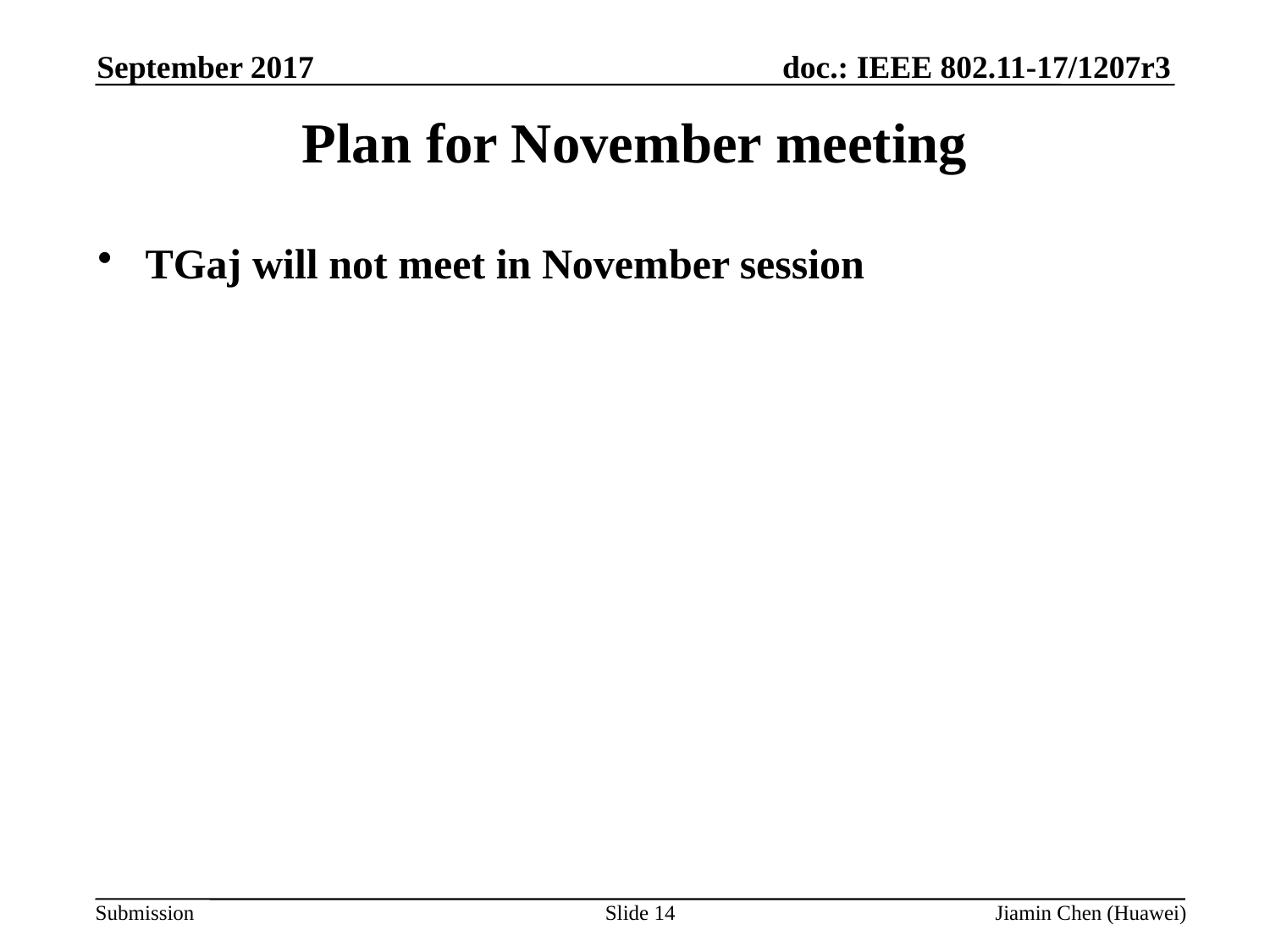

September 2017
# Plan for November meeting
TGaj will not meet in November session
Slide 14
Jiamin Chen (Huawei)